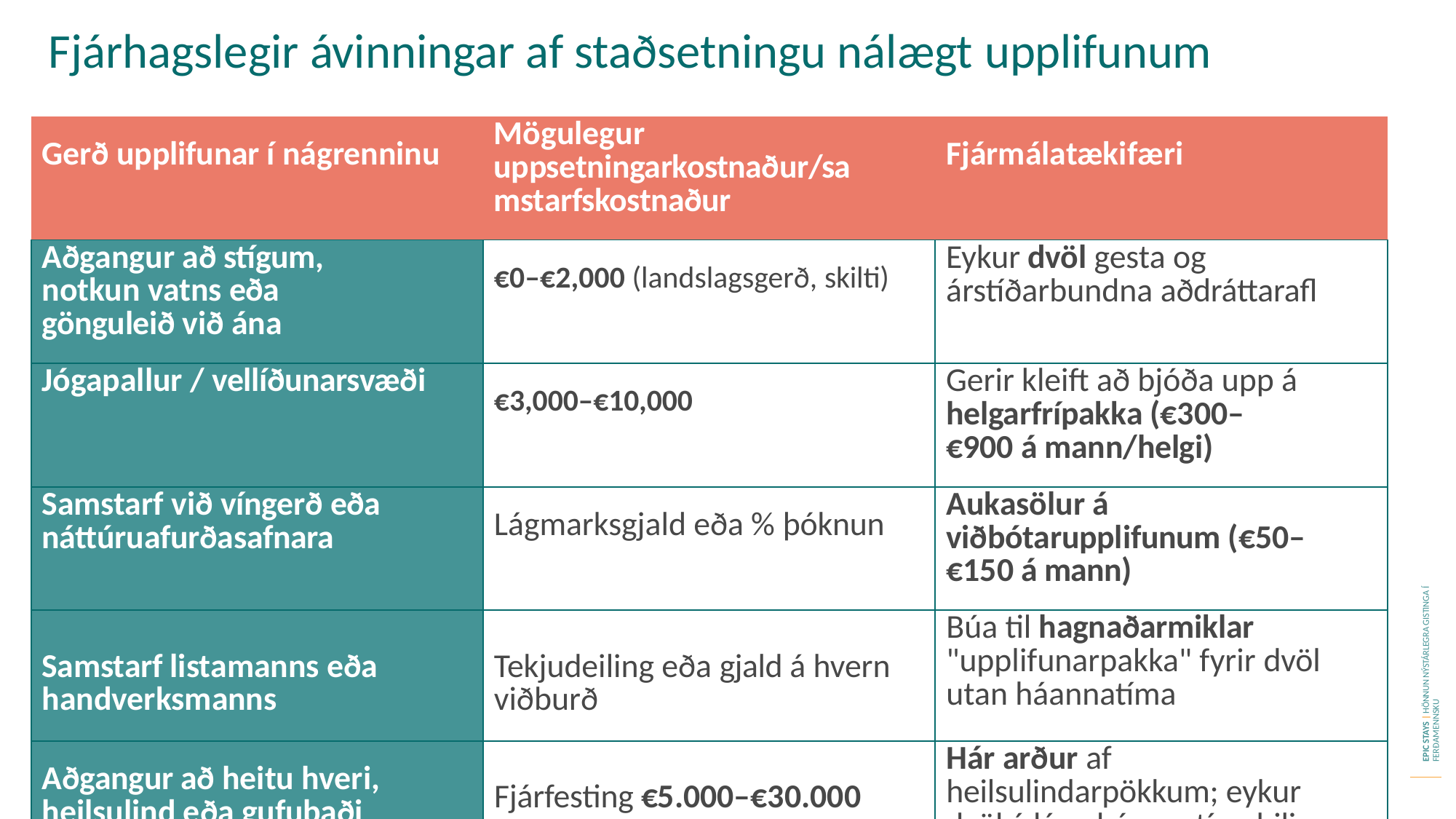

# Fjárhagslegir ávinningar af staðsetningu nálægt upplifunum
| Gerð upplifunar í nágrenninu | Mögulegur uppsetningarkostnaður/samstarfskostnaður | Fjármálatækifæri |
| --- | --- | --- |
| Aðgangur að stígum, notkun vatns eða gönguleið við ána | €0–€2,000 (landslagsgerð, skilti) | Eykur dvöl gesta og árstíðarbundna aðdráttarafl |
| Jógapallur / vellíðunarsvæði | €3,000–€10,000 | Gerir kleift að bjóða upp á helgarfrípakka (€300–€900 á mann/helgi) |
| Samstarf við víngerð eða náttúruafurðasafnara | Lágmarksgjald eða % þóknun | Aukasölur á viðbótarupplifunum (€50–€150 á mann) |
| Samstarf listamanns eða handverksmanns | Tekjudeiling eða gjald á hvern viðburð | Búa til hagnaðarmiklar "upplifunarpakka" fyrir dvöl utan háannatíma |
| Aðgangur að heitu hveri, heilsulind eða gufubaði | Fjárfesting €5.000–€30.000 | Hár arður af heilsulindarpökkum; eykur dvöl á lágu háannatímabili |
EPIC STAYS | HÖNNUN NÝSTÁRLEGRA GISTINGA Í FERÐAMENNSKU